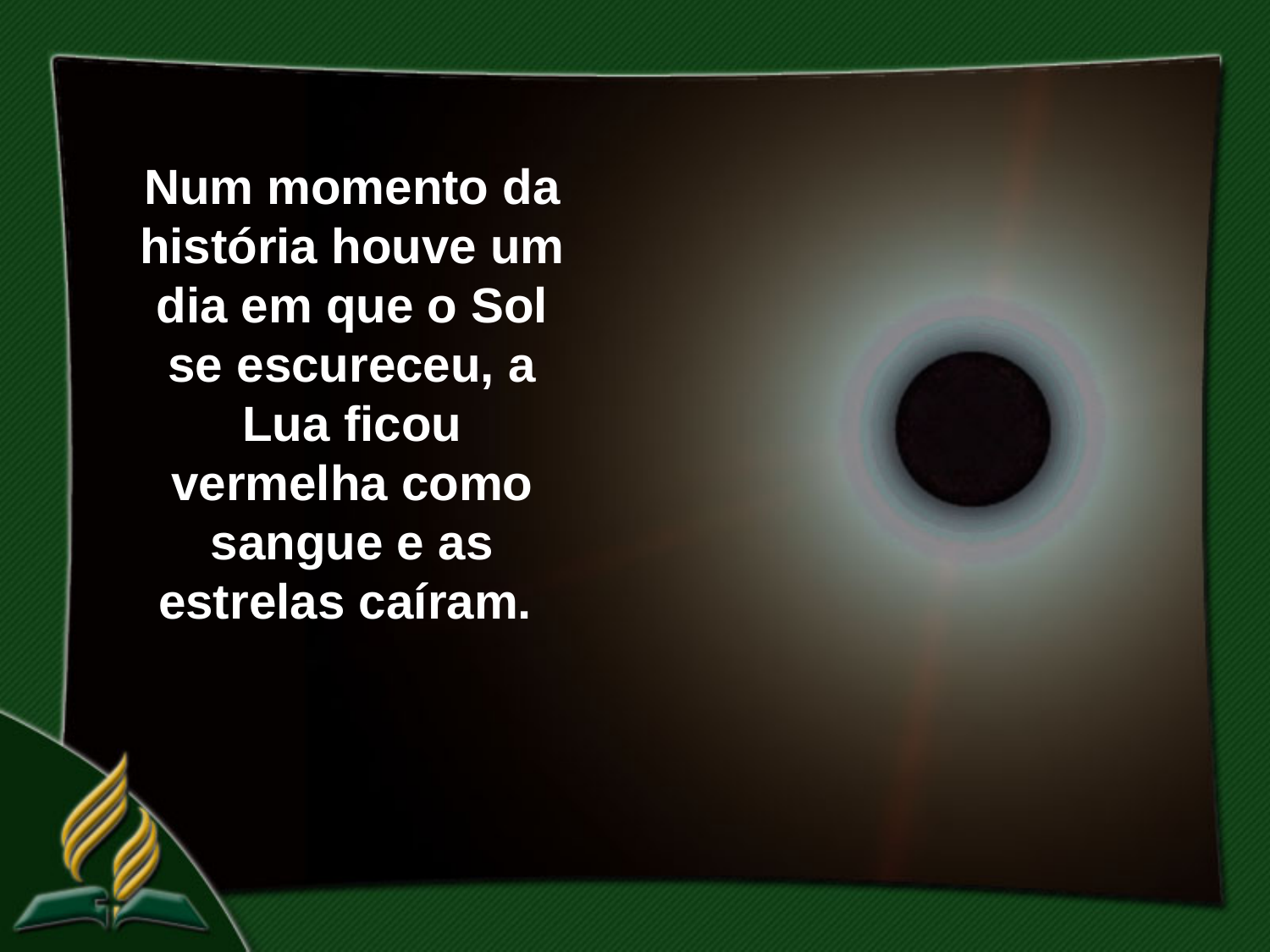

Num momento da história houve um dia em que o Sol se escureceu, a Lua ficou vermelha como sangue e as estrelas caíram.